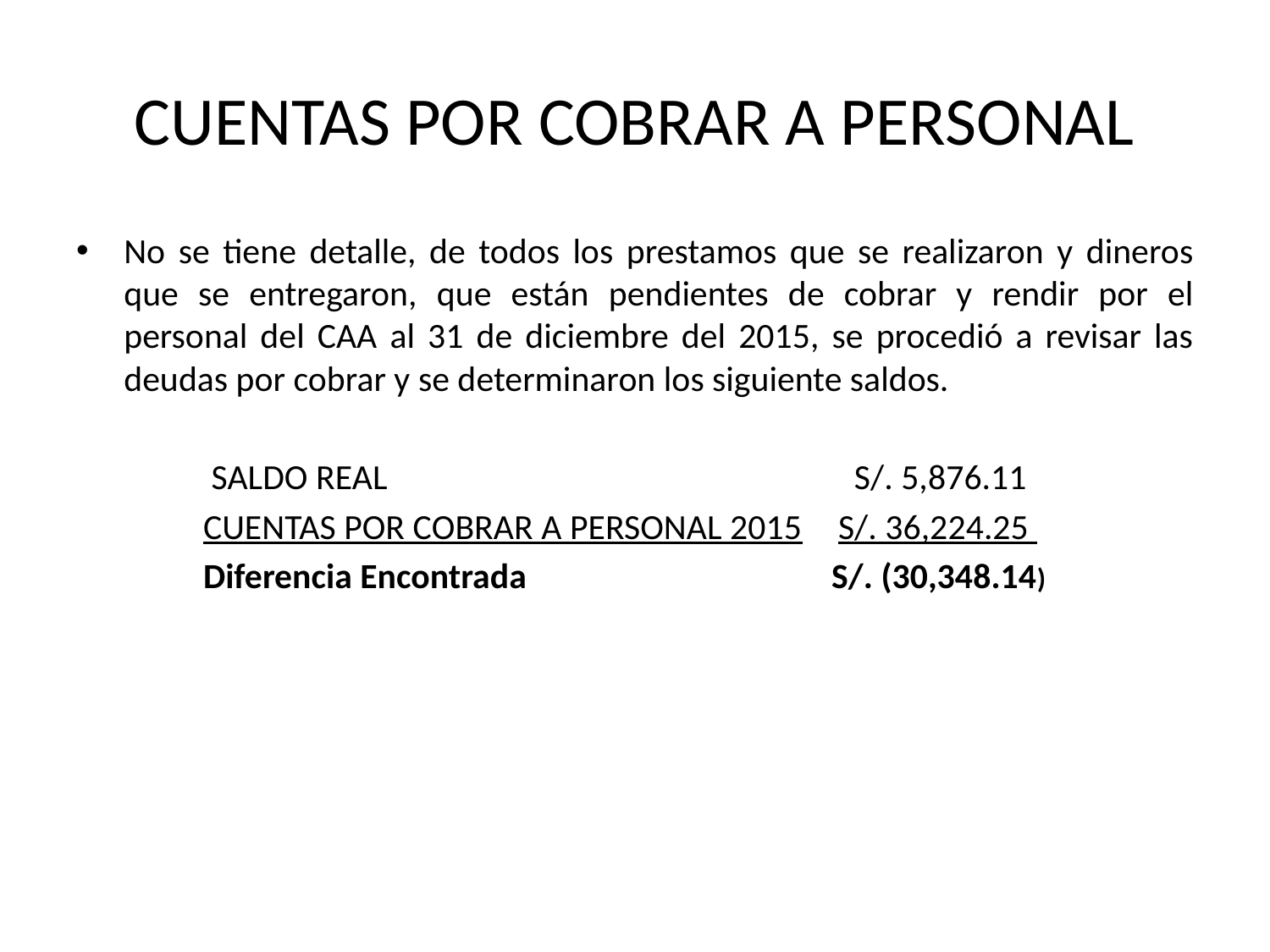

# CUENTAS POR COBRAR A PERSONAL
No se tiene detalle, de todos los prestamos que se realizaron y dineros que se entregaron, que están pendientes de cobrar y rendir por el personal del CAA al 31 de diciembre del 2015, se procedió a revisar las deudas por cobrar y se determinaron los siguiente saldos.

	 SALDO REAL				  S/. 5,876.11
	CUENTAS POR COBRAR A PERSONAL 2015	S/. 36,224.25
	Diferencia Encontrada		               S/. (30,348.14)